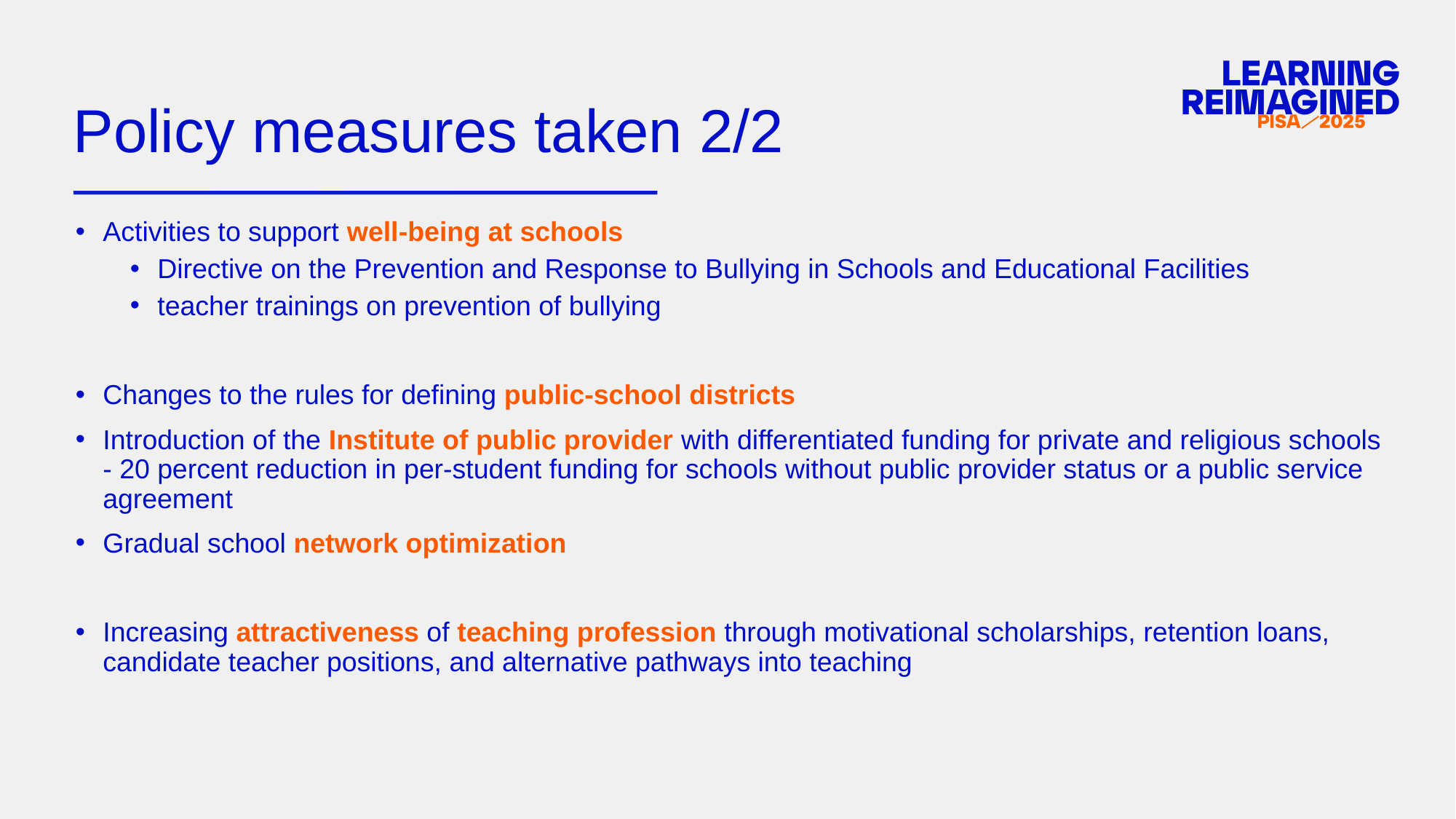

# Policy measures taken 2/2
Activities to support well-being at schools
Directive on the Prevention and Response to Bullying in Schools and Educational Facilities
teacher trainings on prevention of bullying

Changes to the rules for defining public-school districts
Introduction of the Institute of public provider with differentiated funding for private and religious schools - 20 percent reduction in per-student funding for schools without public provider status or a public service agreement
Gradual school network optimization

Increasing attractiveness of teaching profession through motivational scholarships, retention loans, candidate teacher positions, and alternative pathways into teaching